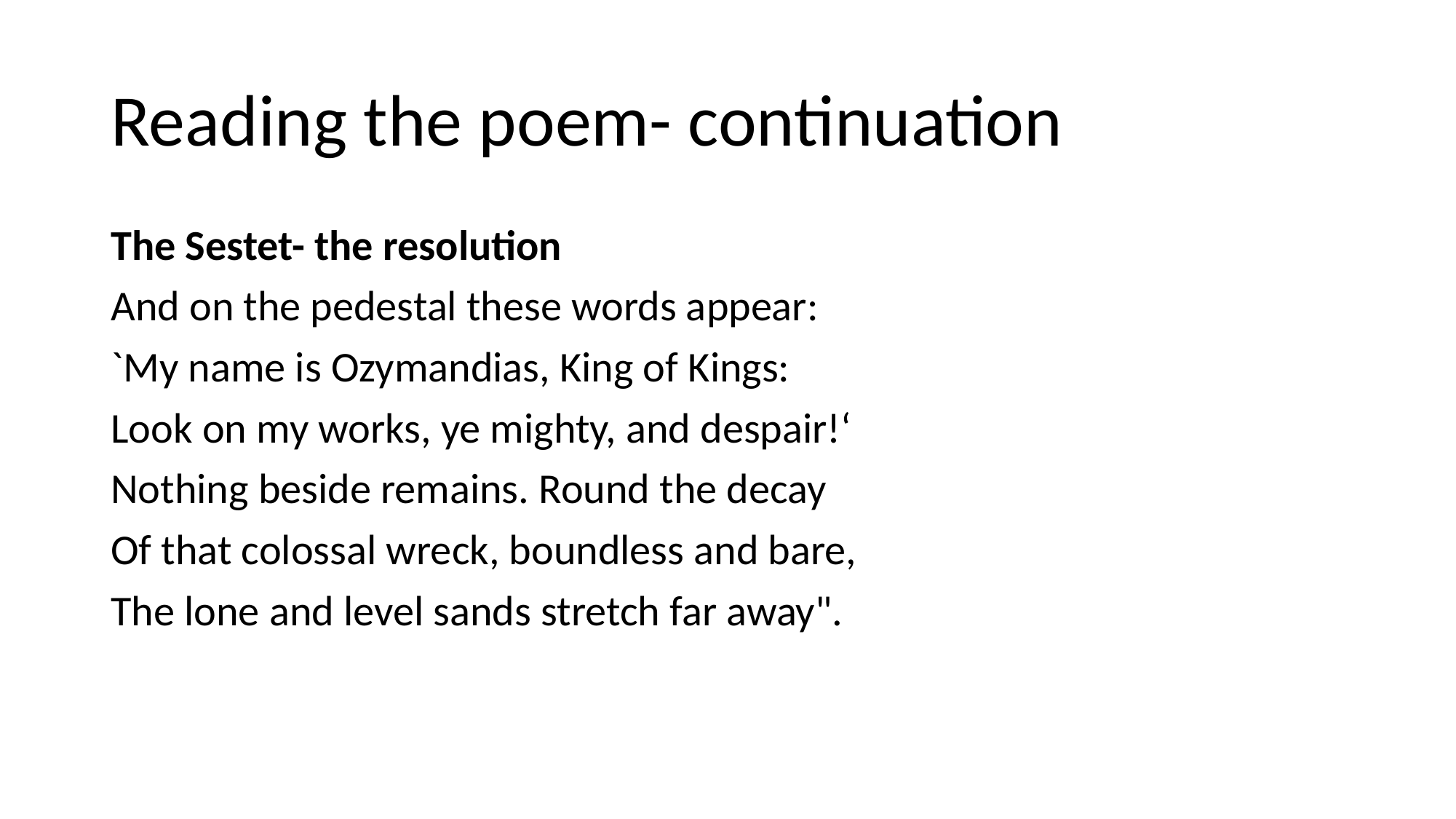

# Reading the poem- continuation
The Sestet- the resolution
And on the pedestal these words appear:
`My name is Ozymandias, King of Kings:
Look on my works, ye mighty, and despair!‘
Nothing beside remains. Round the decay
Of that colossal wreck, boundless and bare,
The lone and level sands stretch far away".